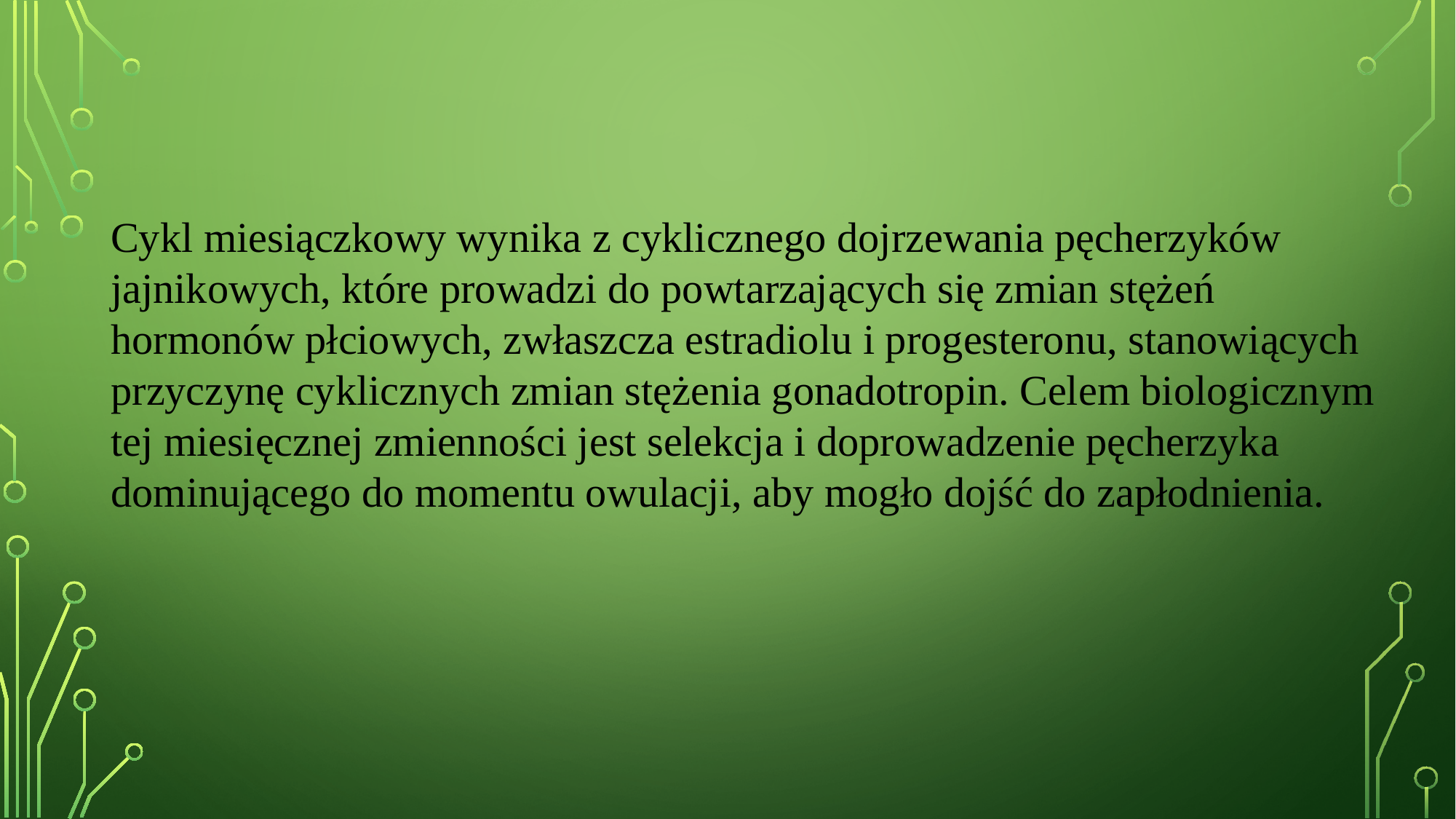

Cykl miesiączkowy wynika z cyklicznego dojrzewania pęcherzyków jajnikowych, które prowadzi do powtarzających się zmian stężeń hormonów płciowych, zwłaszcza estradiolu i progesteronu, stanowiących przyczynę cyklicznych zmian stężenia gonadotropin. Celem biologicznym tej miesięcznej zmienności jest selekcja i doprowadzenie pęcherzyka dominującego do momentu owulacji, aby mogło dojść do zapłodnienia.